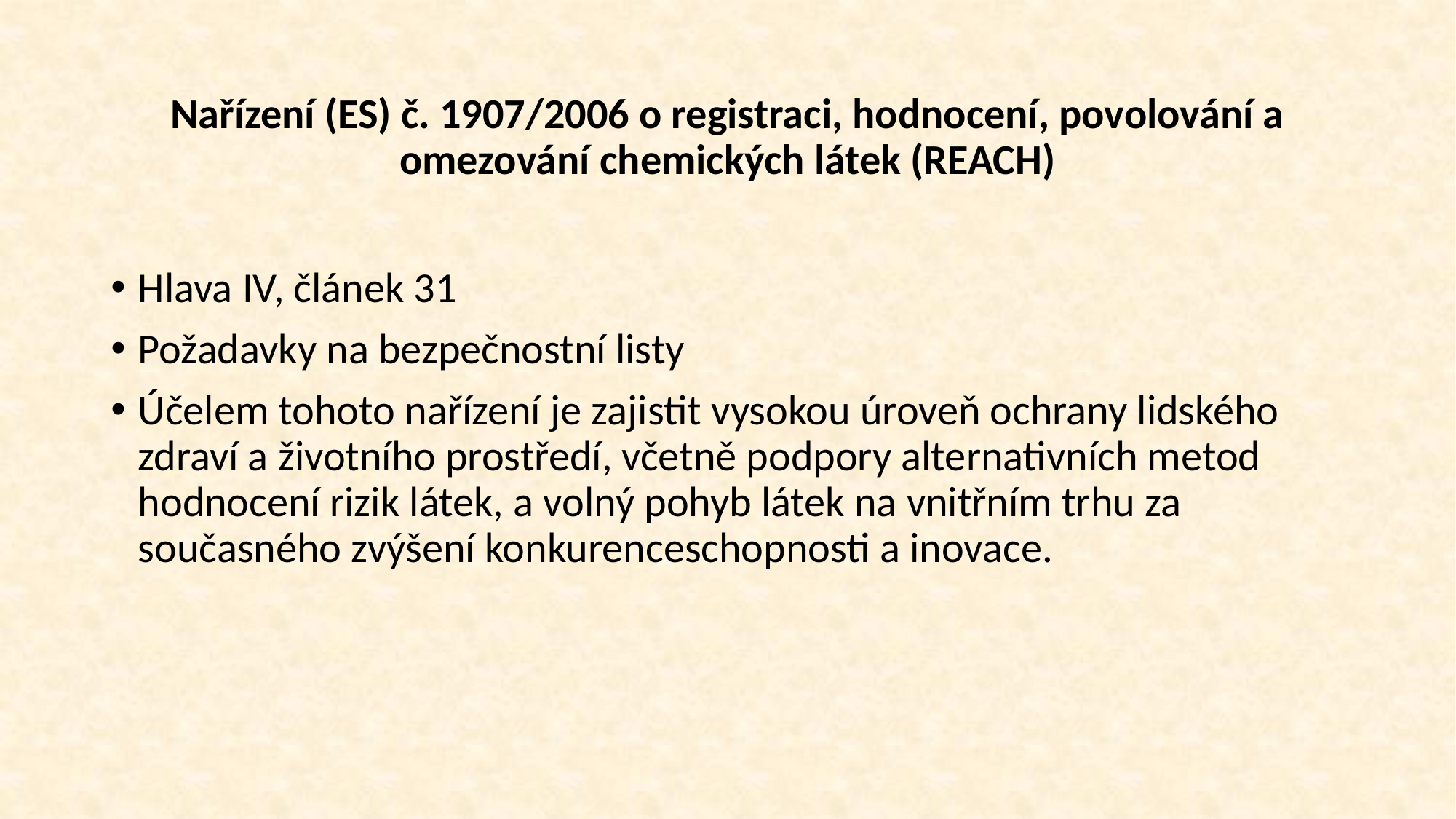

# Nařízení (ES) č. 1907/2006 o registraci, hodnocení, povolování a omezování chemických látek (REACH)
Hlava IV, článek 31
Požadavky na bezpečnostní listy
Účelem tohoto nařízení je zajistit vysokou úroveň ochrany lidského zdraví a životního prostředí, včetně podpory alternativních metod hodnocení rizik látek, a volný pohyb látek na vnitřním trhu za současného zvýšení konkurenceschopnosti a inovace.